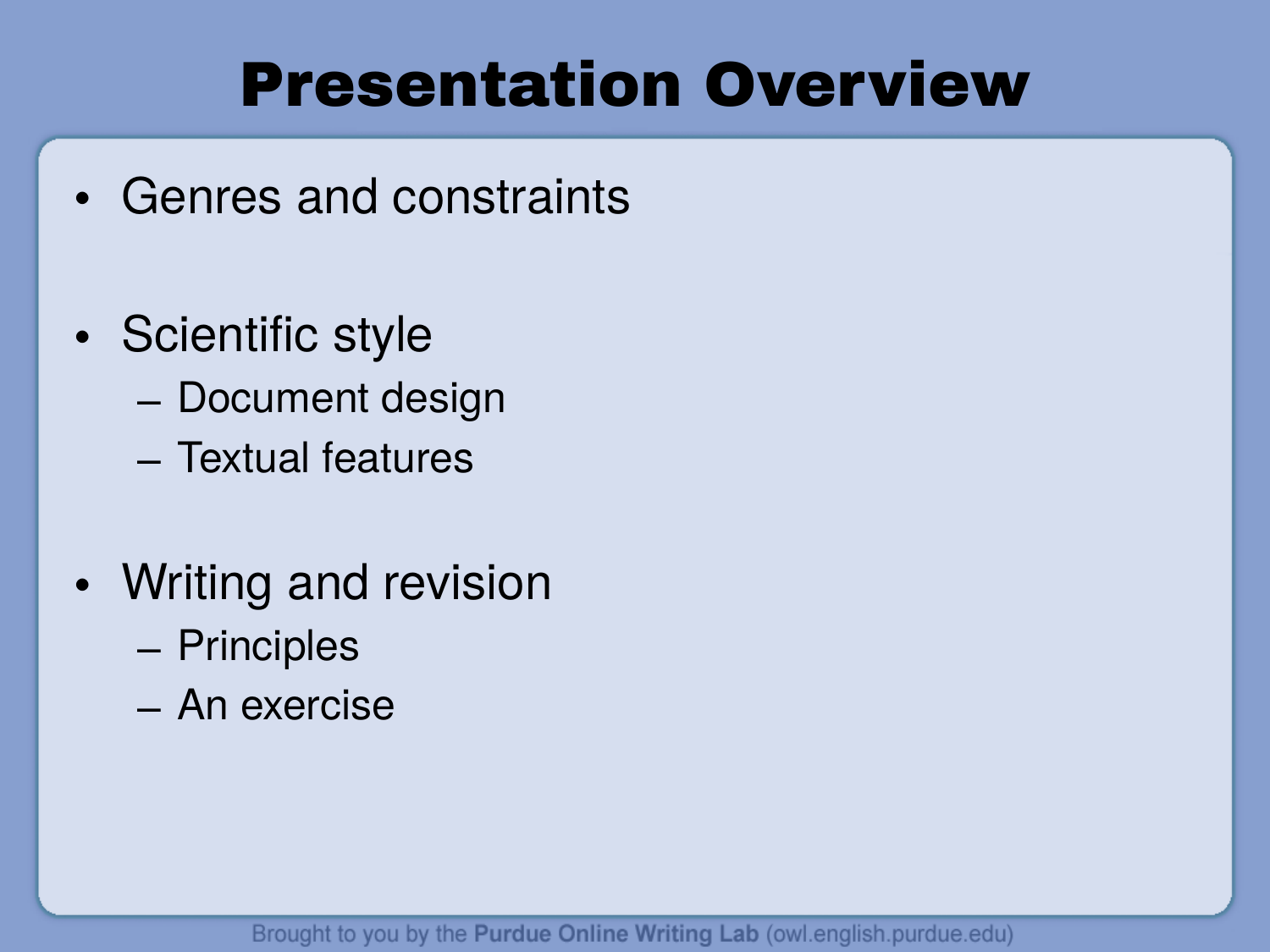

# Presentation Overview
Genres and constraints

Scientific style
Document design
Textual features

Writing and revision
Principles
An exercise